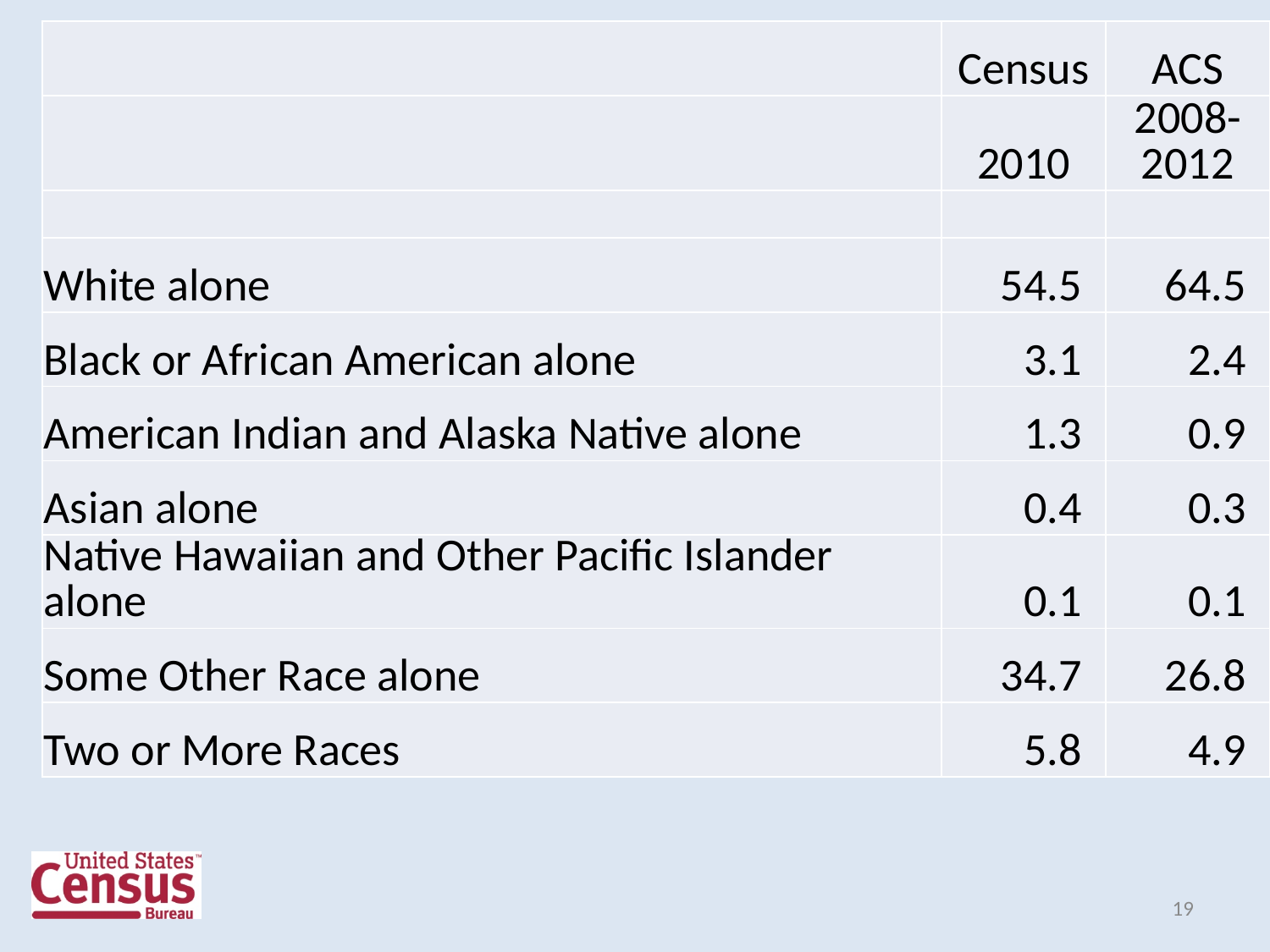

|  | Census | ACS |
| --- | --- | --- |
|  | 2010 | 2008-2012 |
|  |  |  |
| White alone | 54.5 | 64.5 |
| Black or African American alone | 3.1 | 2.4 |
| American Indian and Alaska Native alone | 1.3 | 0.9 |
| Asian alone | 0.4 | 0.3 |
| Native Hawaiian and Other Pacific Islander alone | 0.1 | 0.1 |
| Some Other Race alone | 34.7 | 26.8 |
| Two or More Races | 5.8 | 4.9 |
#
19